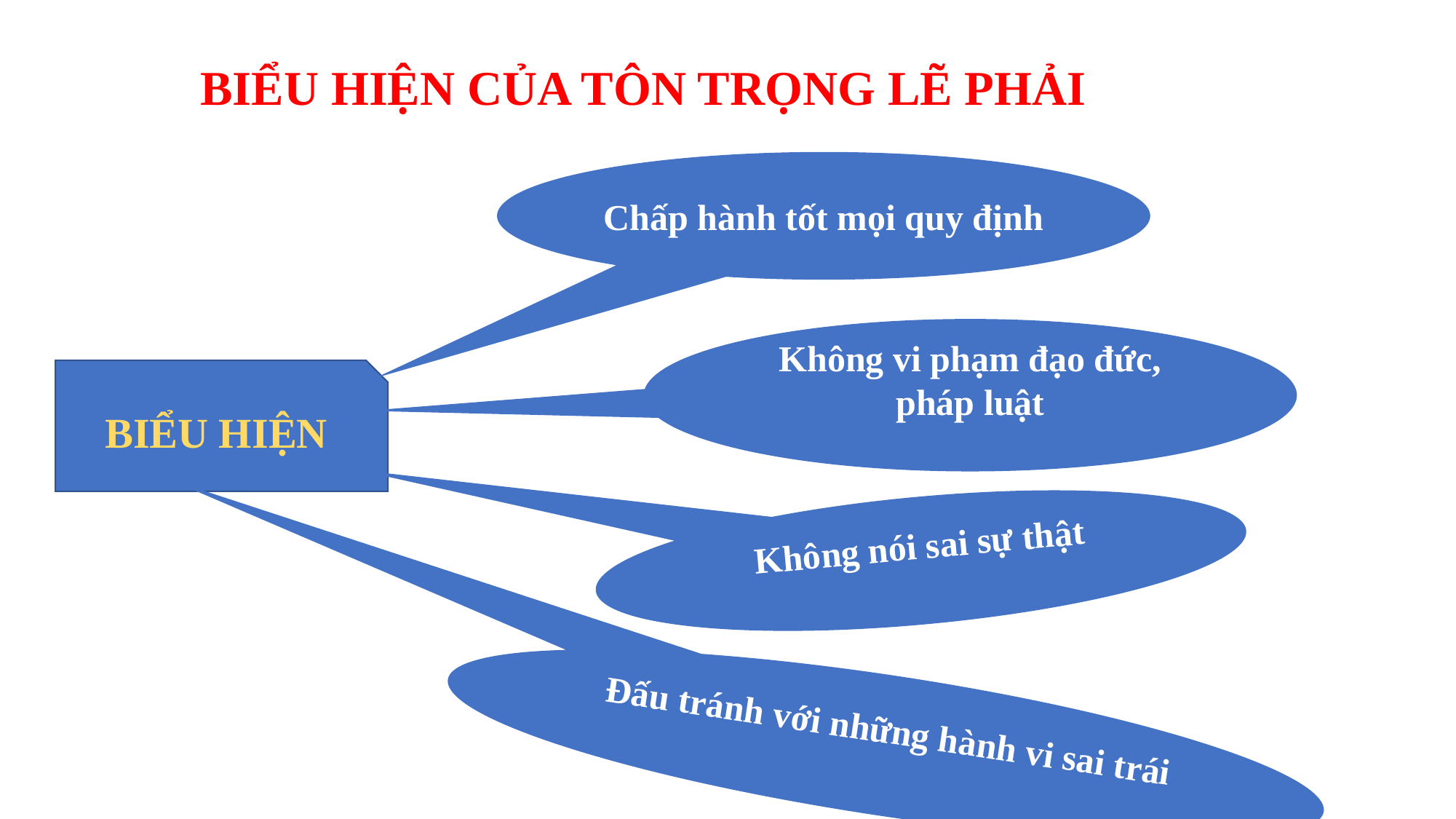

# BIỂU HIỆN CỦA TÔN TRỌNG LẼ PHẢI
Chấp hành tốt mọi quy định
Không vi phạm đạo đức, pháp luật

BIỂU HIỆN
Không nói sai sự thật

Đấu tránh với những hành vi sai trái